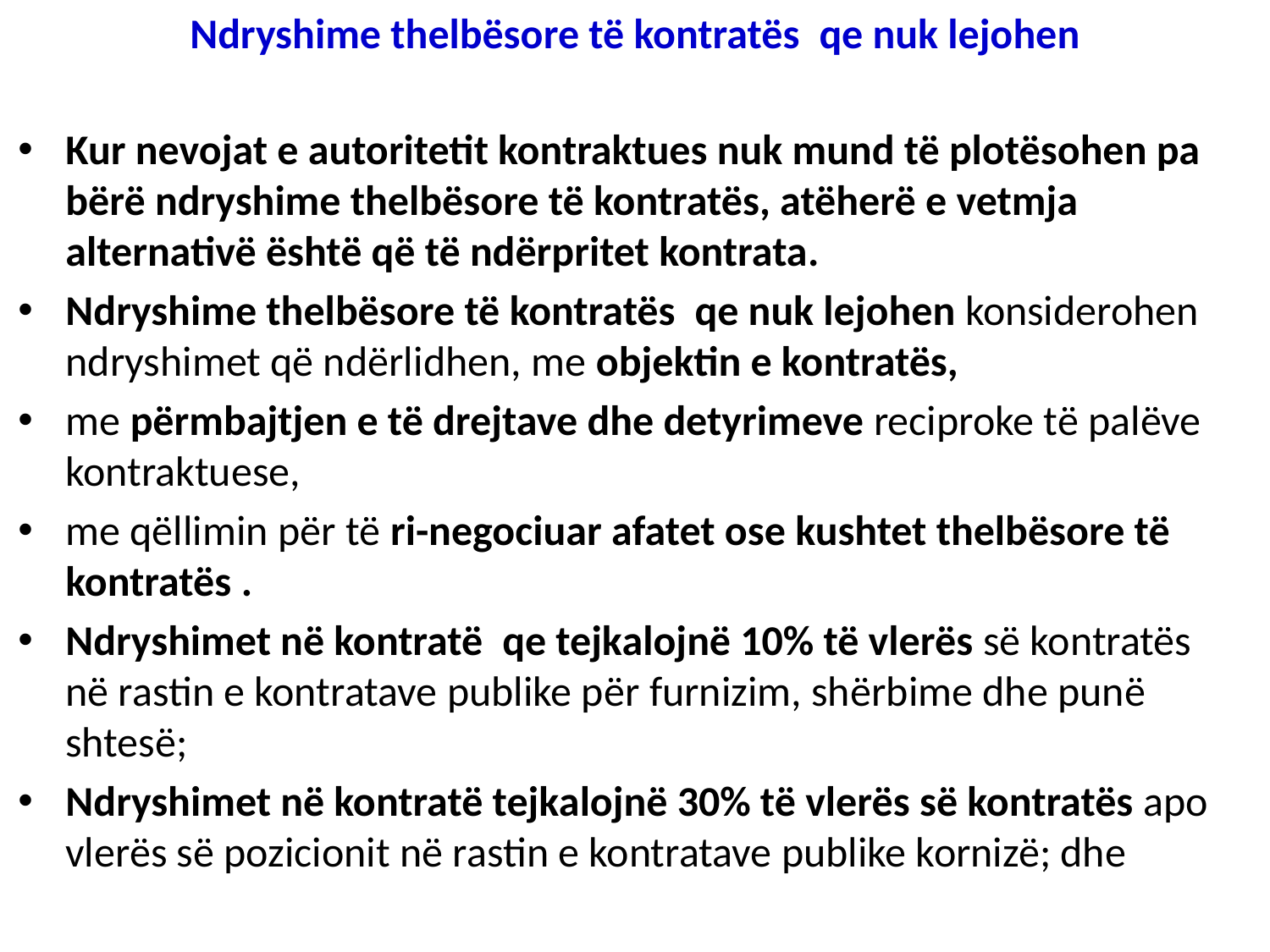

# Ndryshime thelbësore të kontratës  qe nuk lejohen
Kur nevojat e autoritetit kontraktues nuk mund të plotësohen pa bërë ndryshime thelbësore të kontratës, atëherë e vetmja alternativë është që të ndërpritet kontrata.
Ndryshime thelbësore të kontratës  qe nuk lejohen konsiderohen ndryshimet që ndërlidhen, me objektin e kontratës,
me përmbajtjen e të drejtave dhe detyrimeve reciproke të palëve kontraktuese,
me qëllimin për të ri-negociuar afatet ose kushtet thelbësore të kontratës .
Ndryshimet në kontratë  qe tejkalojnë 10% të vlerës së kontratës në rastin e kontratave publike për furnizim, shërbime dhe punë shtesë;
Ndryshimet në kontratë tejkalojnë 30% të vlerës së kontratës apo vlerës së pozicionit në rastin e kontratave publike kornizë; dhe